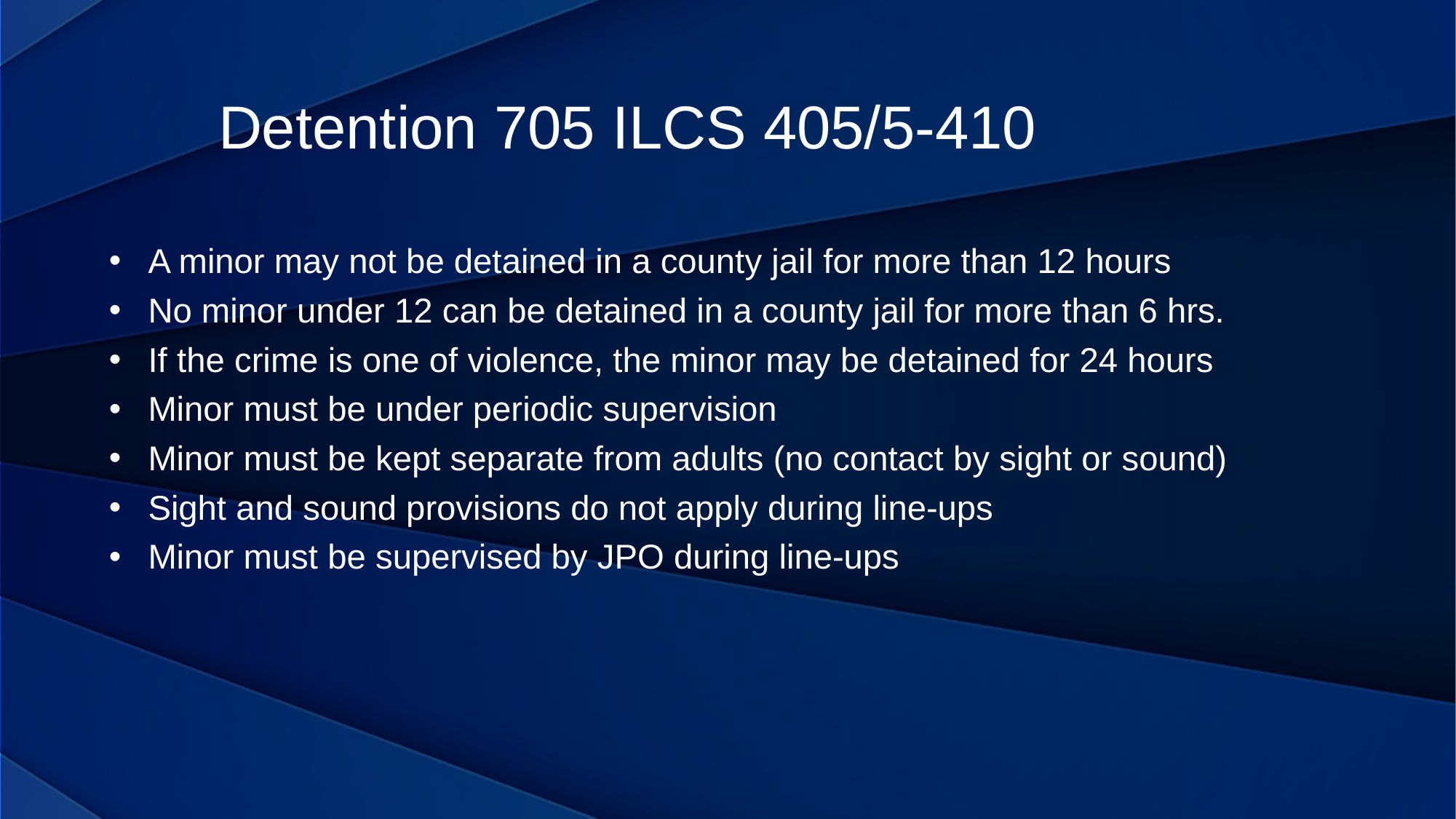

Detention 705 ILCS 405/5-410
A minor may not be detained in a county jail for more than 12 hours
No minor under 12 can be detained in a county jail for more than 6 hrs.
If the crime is one of violence, the minor may be detained for 24 hours
Minor must be under periodic supervision
Minor must be kept separate from adults (no contact by sight or sound)
Sight and sound provisions do not apply during line-ups
Minor must be supervised by JPO during line-ups